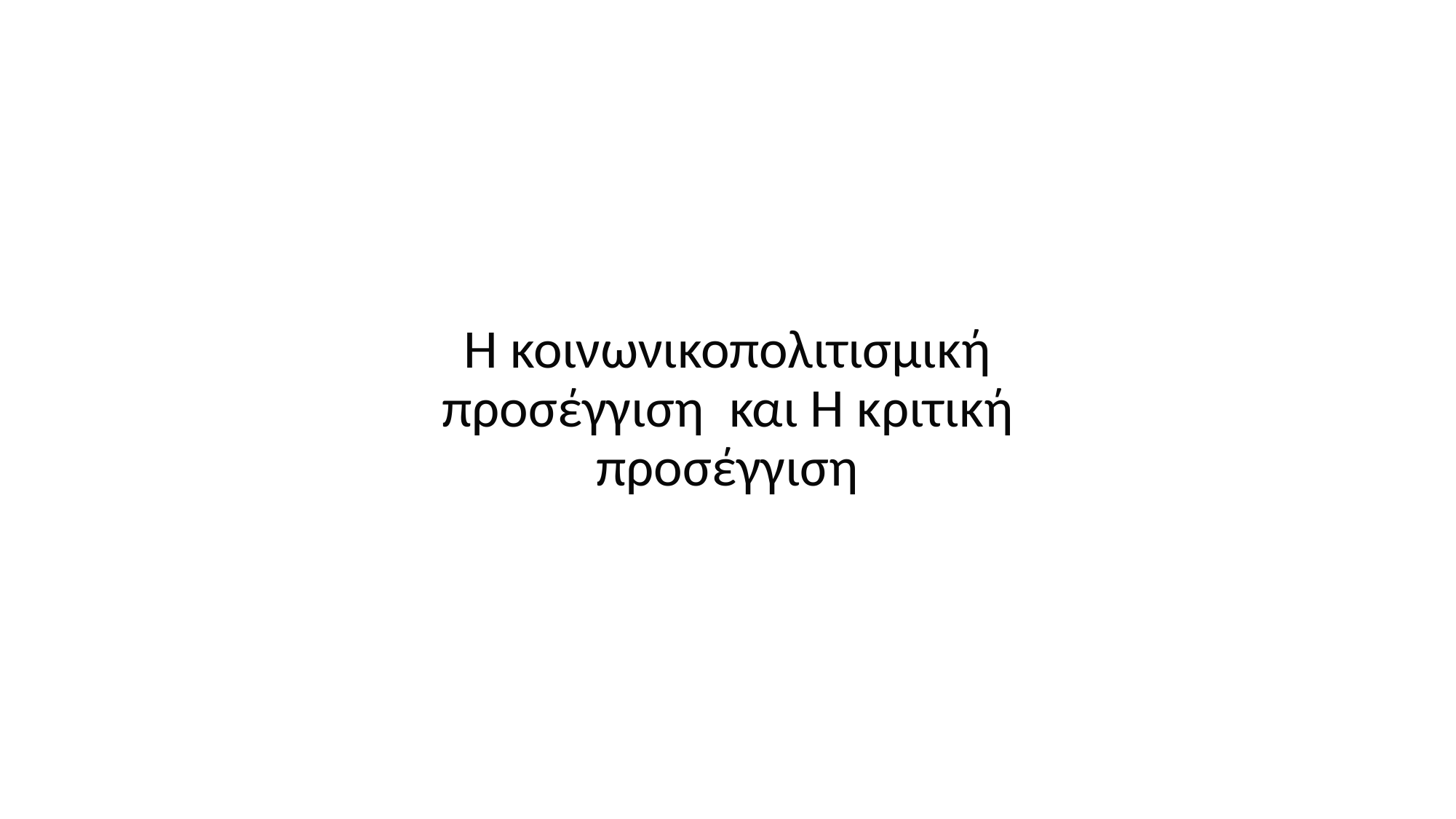

# Η κοινωνικοπολιτισμική προσέγγιση  και Η κριτική προσέγγιση